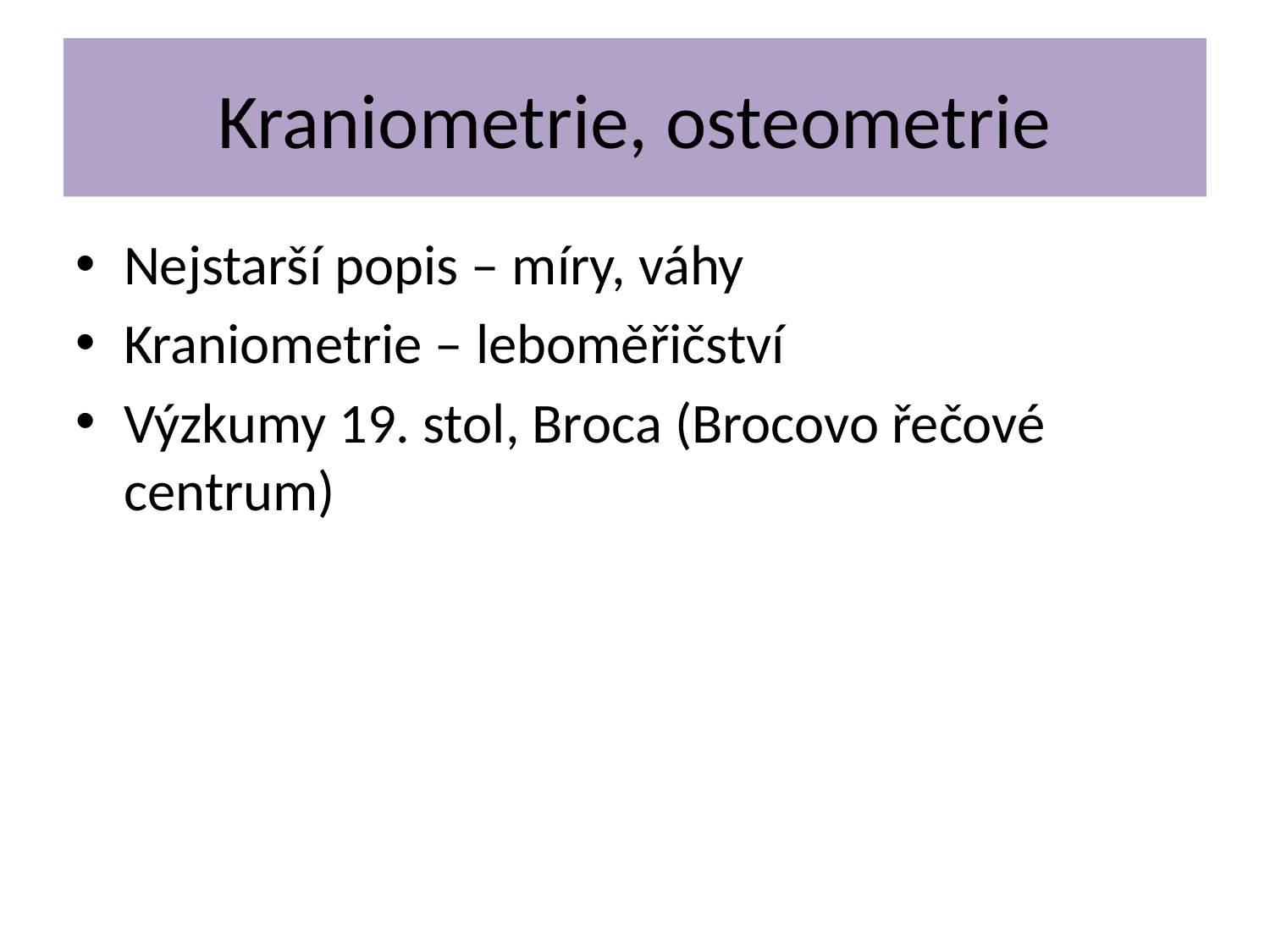

Kraniometrie, osteometrie
Nejstarší popis – míry, váhy
Kraniometrie – leboměřičství
Výzkumy 19. stol, Broca (Brocovo řečové centrum)